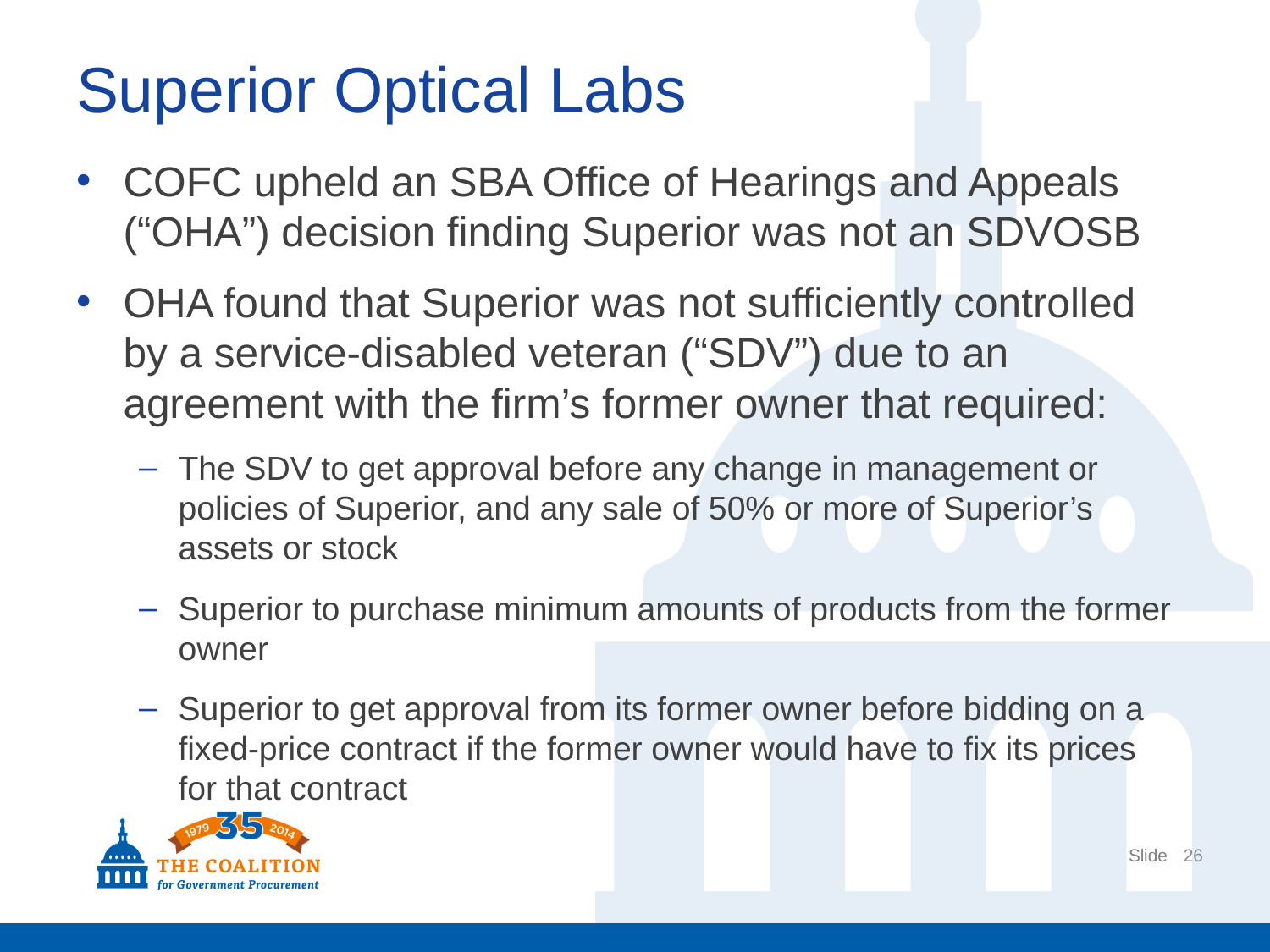

# Superior Optical Labs
COFC upheld an SBA Office of Hearings and Appeals (“OHA”) decision finding Superior was not an SDVOSB
OHA found that Superior was not sufficiently controlled by a service-disabled veteran (“SDV”) due to an agreement with the firm’s former owner that required:
The SDV to get approval before any change in management or policies of Superior, and any sale of 50% or more of Superior’s assets or stock
Superior to purchase minimum amounts of products from the former owner
Superior to get approval from its former owner before bidding on a fixed-price contract if the former owner would have to fix its prices for that contract

26